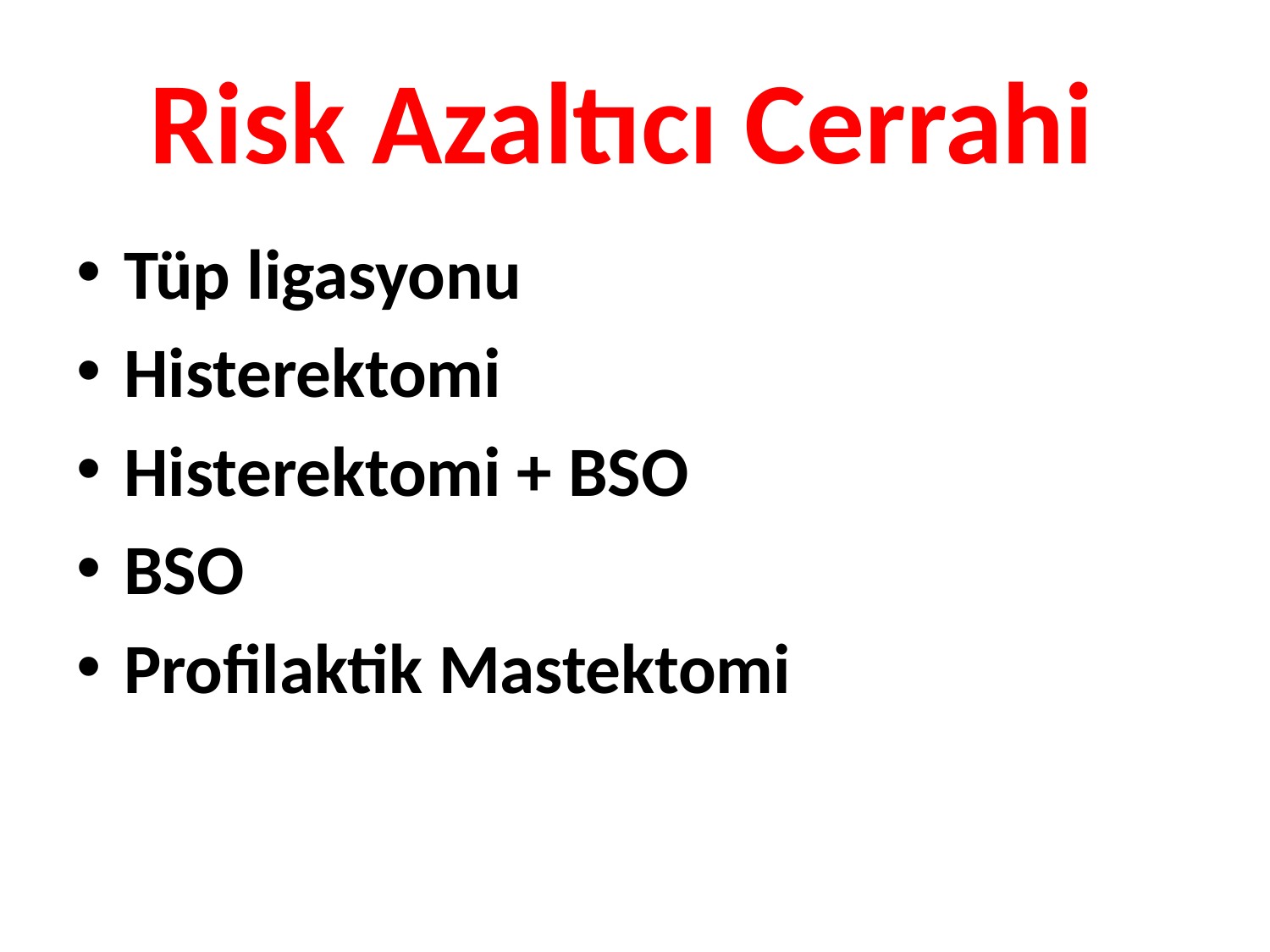

# Risk Azaltıcı Cerrahi
Tüp ligasyonu
Histerektomi
Histerektomi + BSO
BSO
Profilaktik Mastektomi